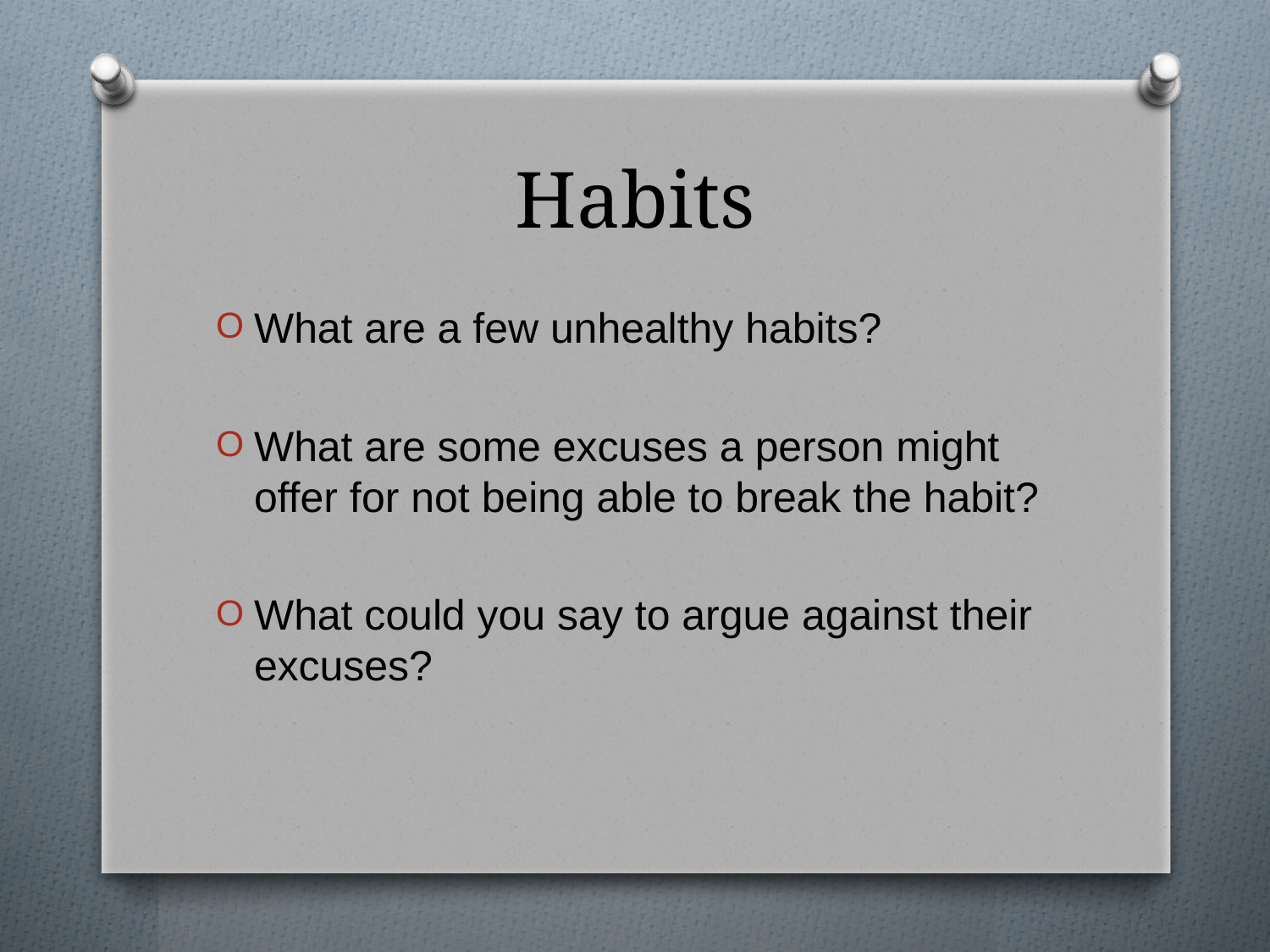

# Habits
What are a few unhealthy habits?

What are some excuses a person might offer for not being able to break the habit?

What could you say to argue against their excuses?